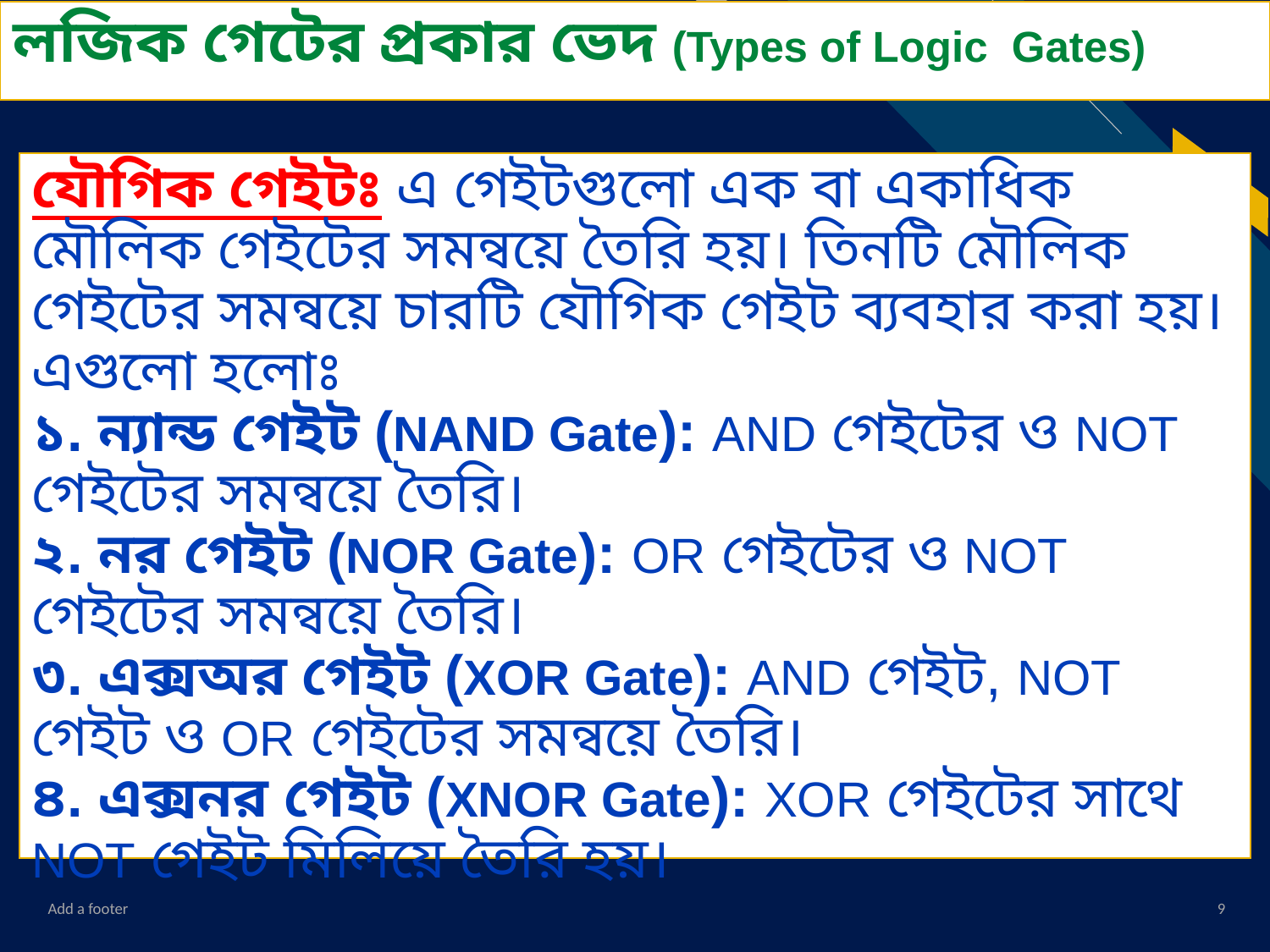

লজিক গেটের প্রকার ভেদ (Types of Logic  Gates)
যৌগিক গেইটঃ এ গেইটগুলো এক বা একাধিক মৌলিক গেইটের সমন্বয়ে তৈরি হয়। তিনটি মৌলিক গেইটের সমন্বয়ে চারটি যৌগিক গেইট ব্যবহার করা হয়। এগুলো হলোঃ
১. ন্যান্ড গেইট (NAND Gate): AND গেইটের ও NOT গেইটের সমন্বয়ে তৈরি।
২. নর গেইট (NOR Gate): OR গেইটের ও NOT গেইটের সমন্বয়ে তৈরি।
৩. এক্সঅর গেইট (XOR Gate): AND গেইট, NOT গেইট ও OR গেইটের সমন্বয়ে তৈরি।
৪. এক্সনর গেইট (XNOR Gate): XOR গেইটের সাথে NOT গেইট মিলিয়ে তৈরি হয়।
Add a footer
9